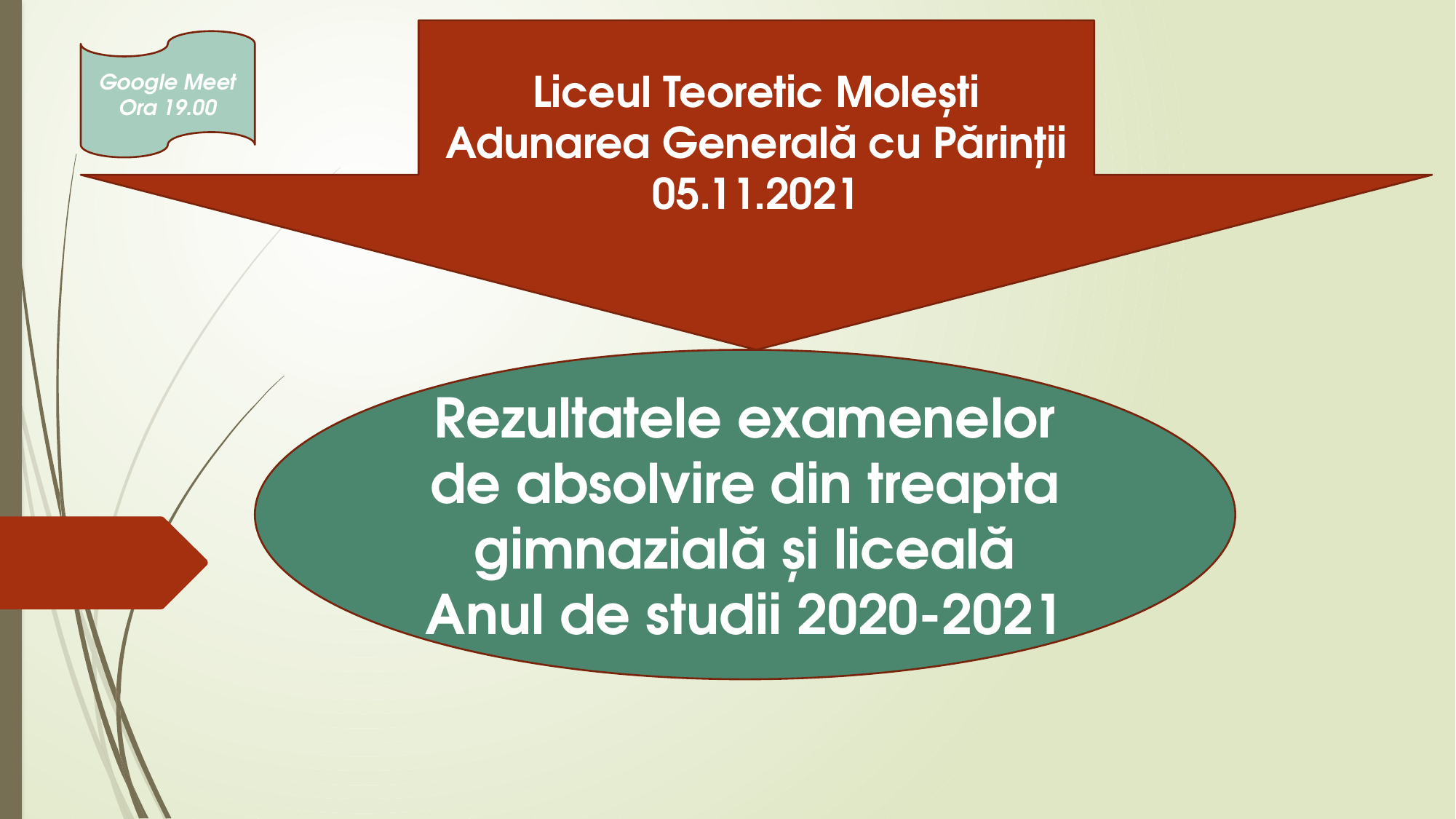

Liceul Teoretic Molești
Adunarea Generală cu Părinții
05.11.2021

Google Meet
Ora 19.00
Rezultatele examenelor de absolvire din treapta gimnazială și liceală
Anul de studii 2020-2021